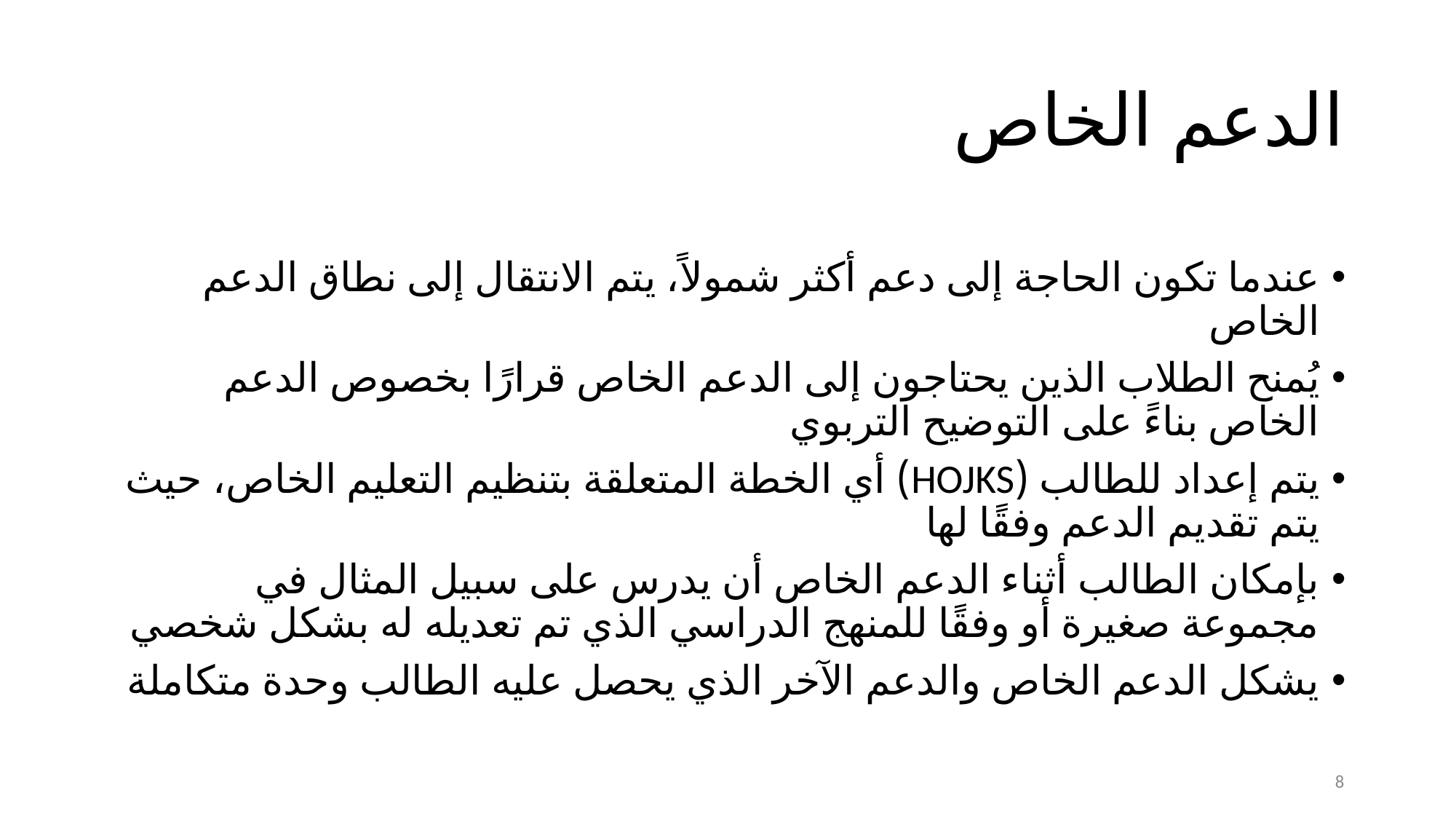

# الدعم الخاص
عندما تكون الحاجة إلى دعم أكثر شمولاً، يتم الانتقال إلى نطاق الدعم الخاص
يُمنح الطلاب الذين يحتاجون إلى الدعم الخاص قرارًا بخصوص الدعم الخاص بناءً على التوضيح التربوي
يتم إعداد للطالب (HOJKS) أي الخطة المتعلقة بتنظيم التعليم الخاص، حيث يتم تقديم الدعم وفقًا لها
بإمكان الطالب أثناء الدعم الخاص أن يدرس على سبيل المثال في مجموعة صغيرة أو وفقًا للمنهج الدراسي الذي تم تعديله له بشكل شخصي
يشكل الدعم الخاص والدعم الآخر الذي يحصل عليه الطالب وحدة متكاملة
8